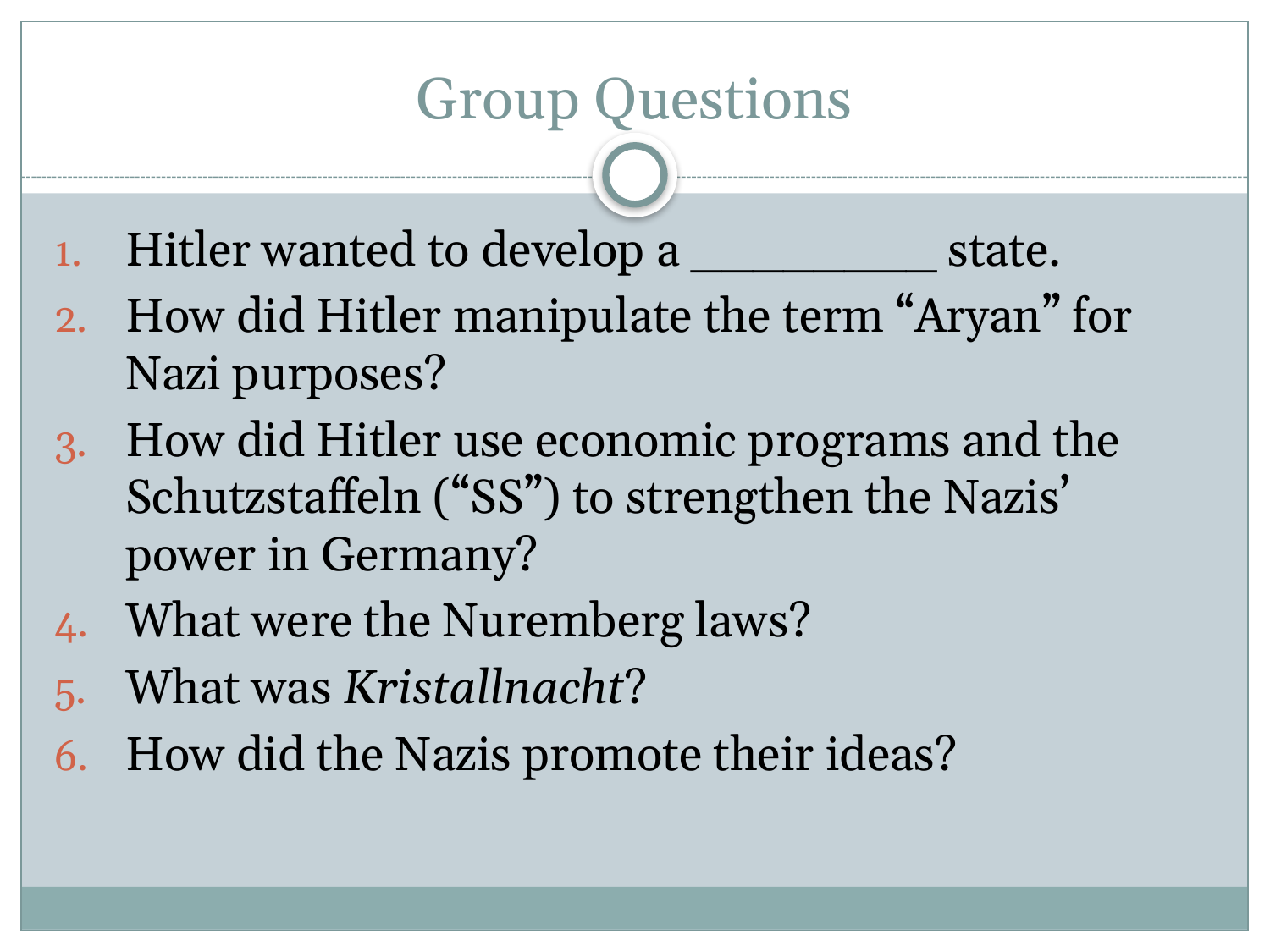

# Group Questions
Hitler wanted to develop a ________ state.
How did Hitler manipulate the term “Aryan” for Nazi purposes?
How did Hitler use economic programs and the Schutzstaffeln (“SS”) to strengthen the Nazis’ power in Germany?
What were the Nuremberg laws?
What was Kristallnacht?
How did the Nazis promote their ideas?